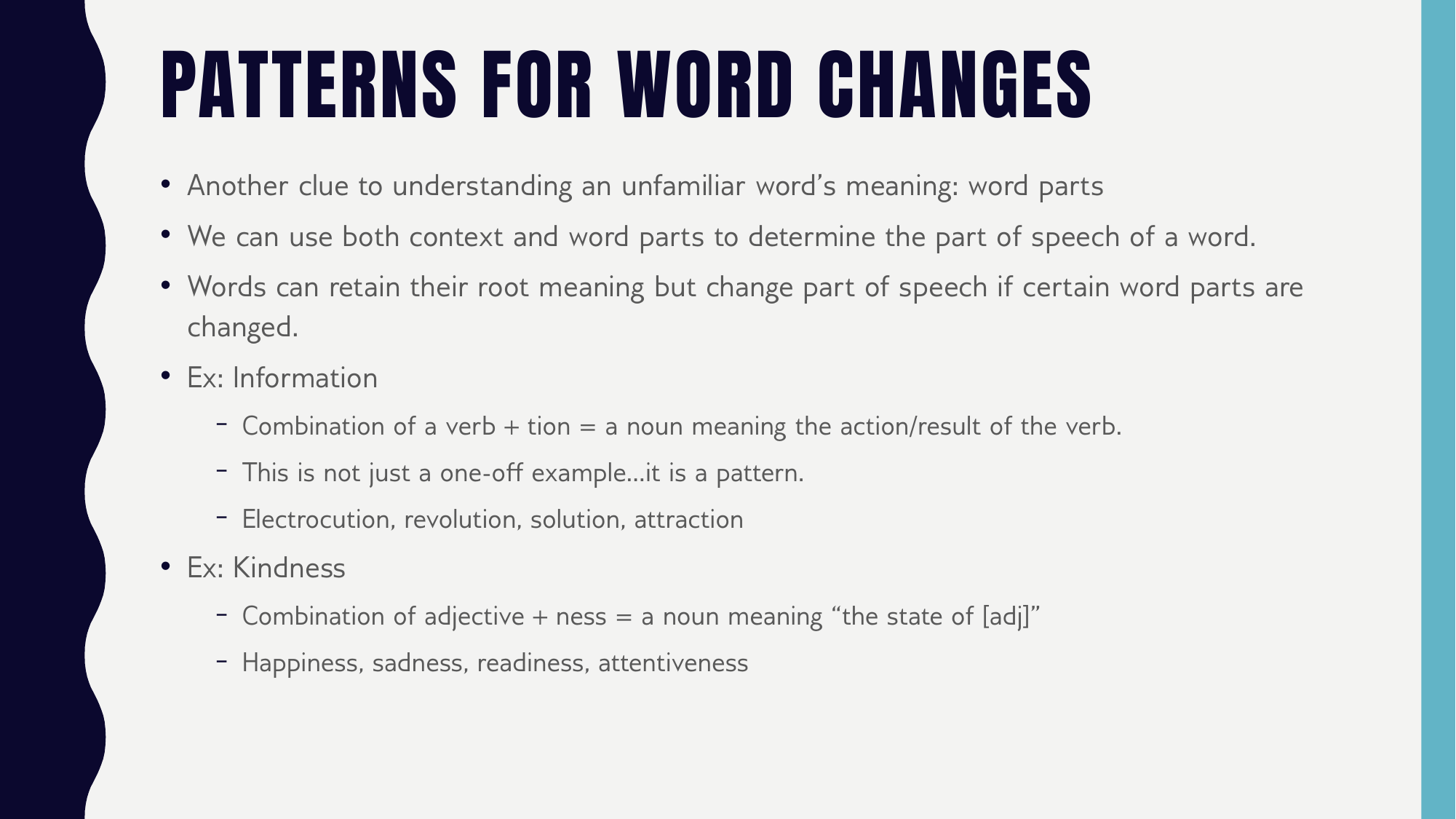

# Patterns for word changes
Another clue to understanding an unfamiliar word’s meaning: word parts
We can use both context and word parts to determine the part of speech of a word.
Words can retain their root meaning but change part of speech if certain word parts are changed.
Ex: Information
Combination of a verb + tion = a noun meaning the action/result of the verb.
This is not just a one-off example…it is a pattern.
Electrocution, revolution, solution, attraction
Ex: Kindness
Combination of adjective + ness = a noun meaning “the state of [adj]”
Happiness, sadness, readiness, attentiveness